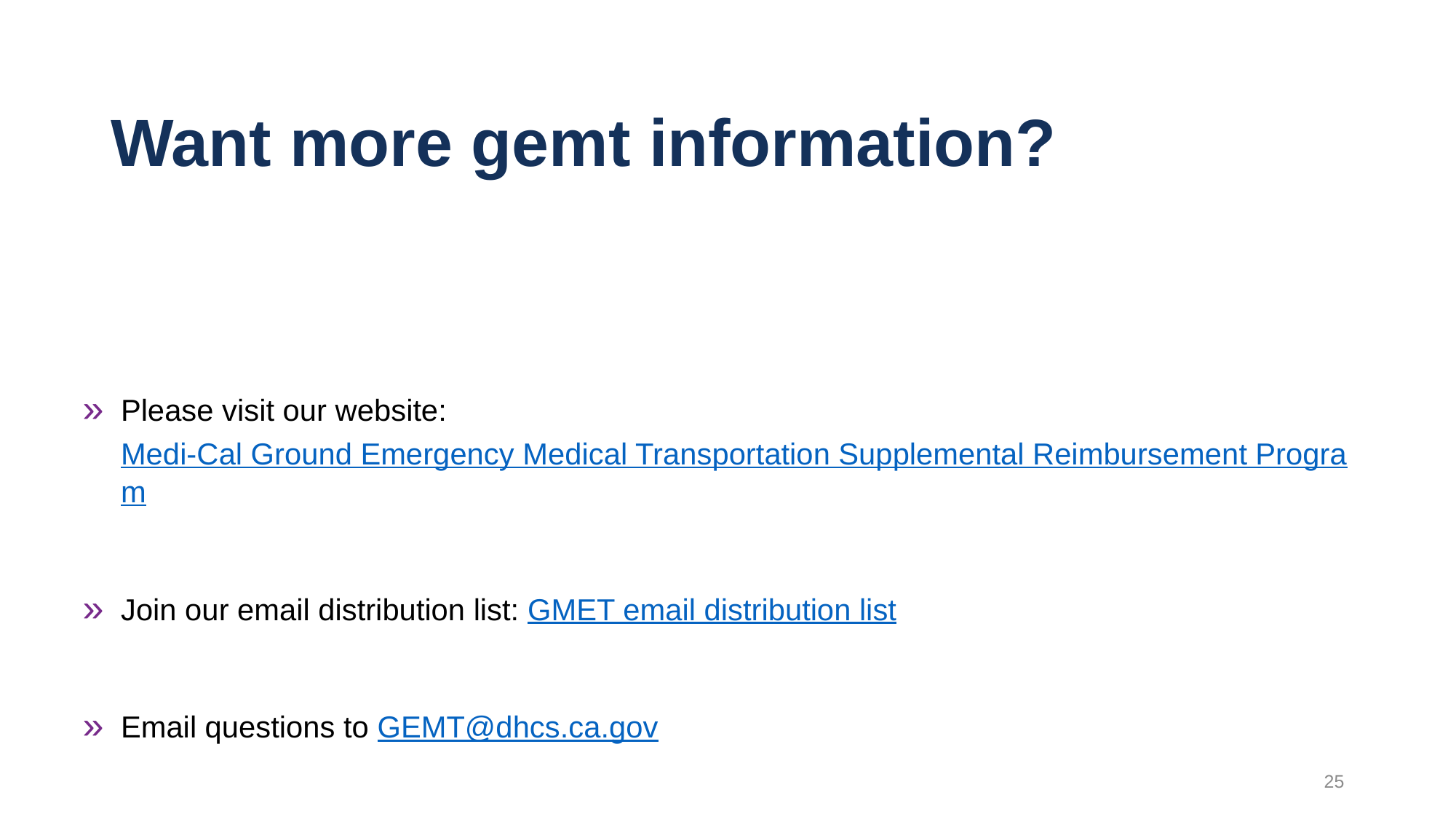

# Want more gemt information?
Please visit our website: Medi-Cal Ground Emergency Medical Transportation Supplemental Reimbursement Program

Join our email distribution list: GMET email distribution list

Email questions to GEMT@dhcs.ca.gov

25